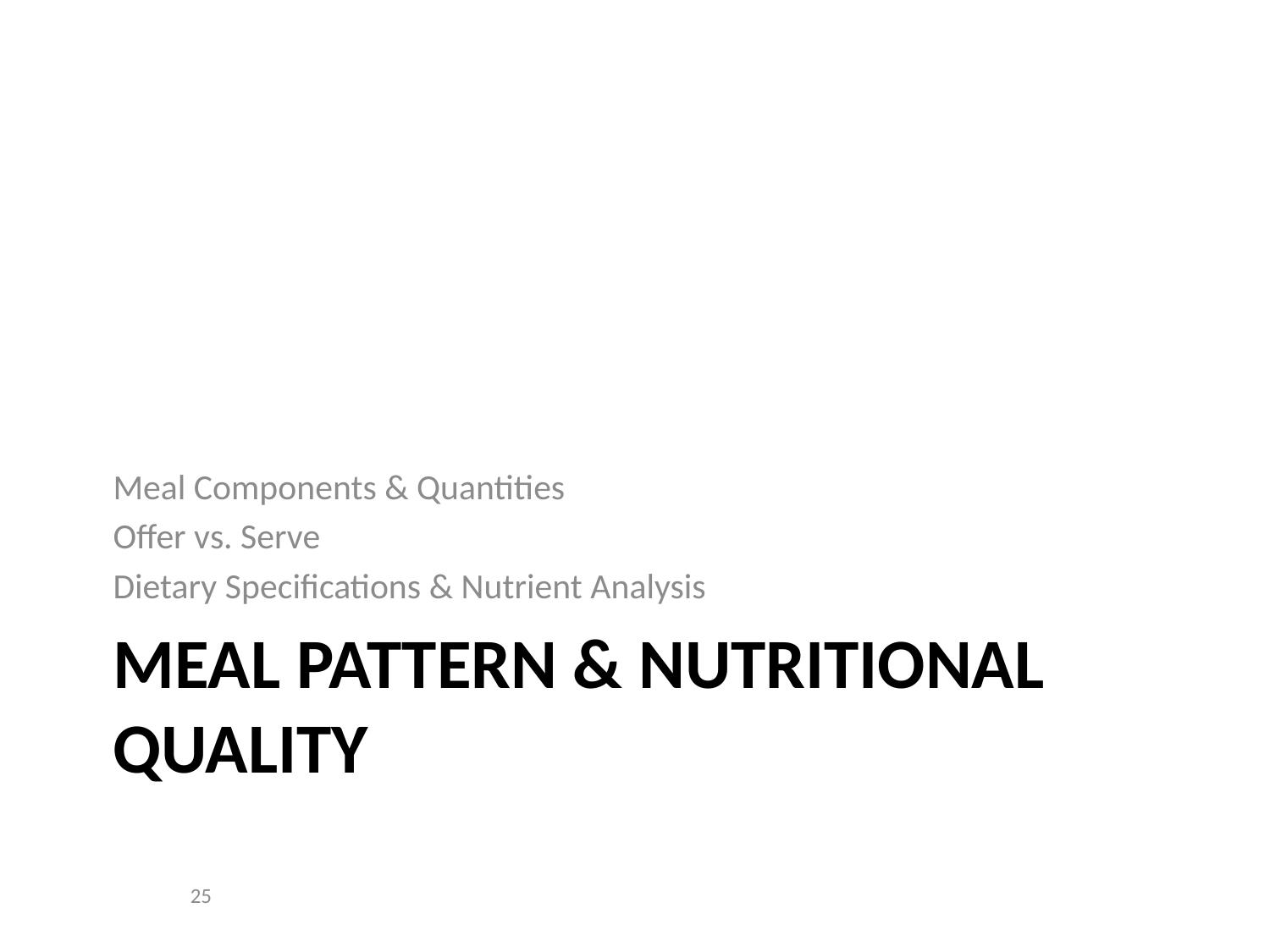

Meal Components & Quantities
Offer vs. Serve
Dietary Specifications & Nutrient Analysis
# Meal Pattern & Nutritional Quality
25